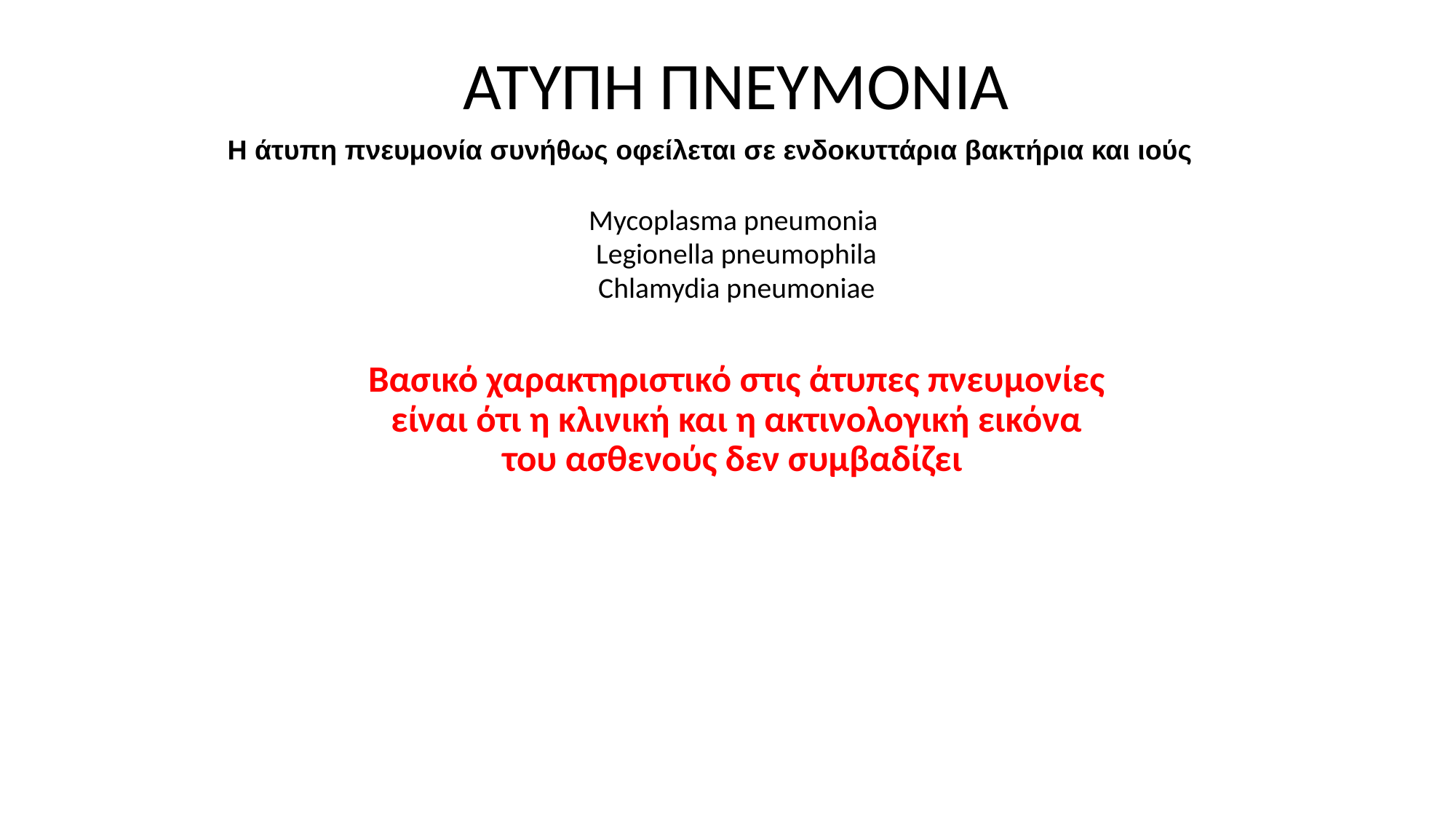

ΑΤΥΠΗ ΠΝΕΥΜΟΝΙΑ
 Η άτυπη πνευμονία συνήθως οφείλεται σε ενδοκυττάρια βακτήρια και ιούς
Mycoplasma pneumonia
Legionella pneumophila
Chlamydia pneumoniae

Βασικό χαρακτηριστικό στις άτυπες πνευμονίες είναι ότι η κλινική και η ακτινολογική εικόνα του ασθενούς δεν συμβαδίζει